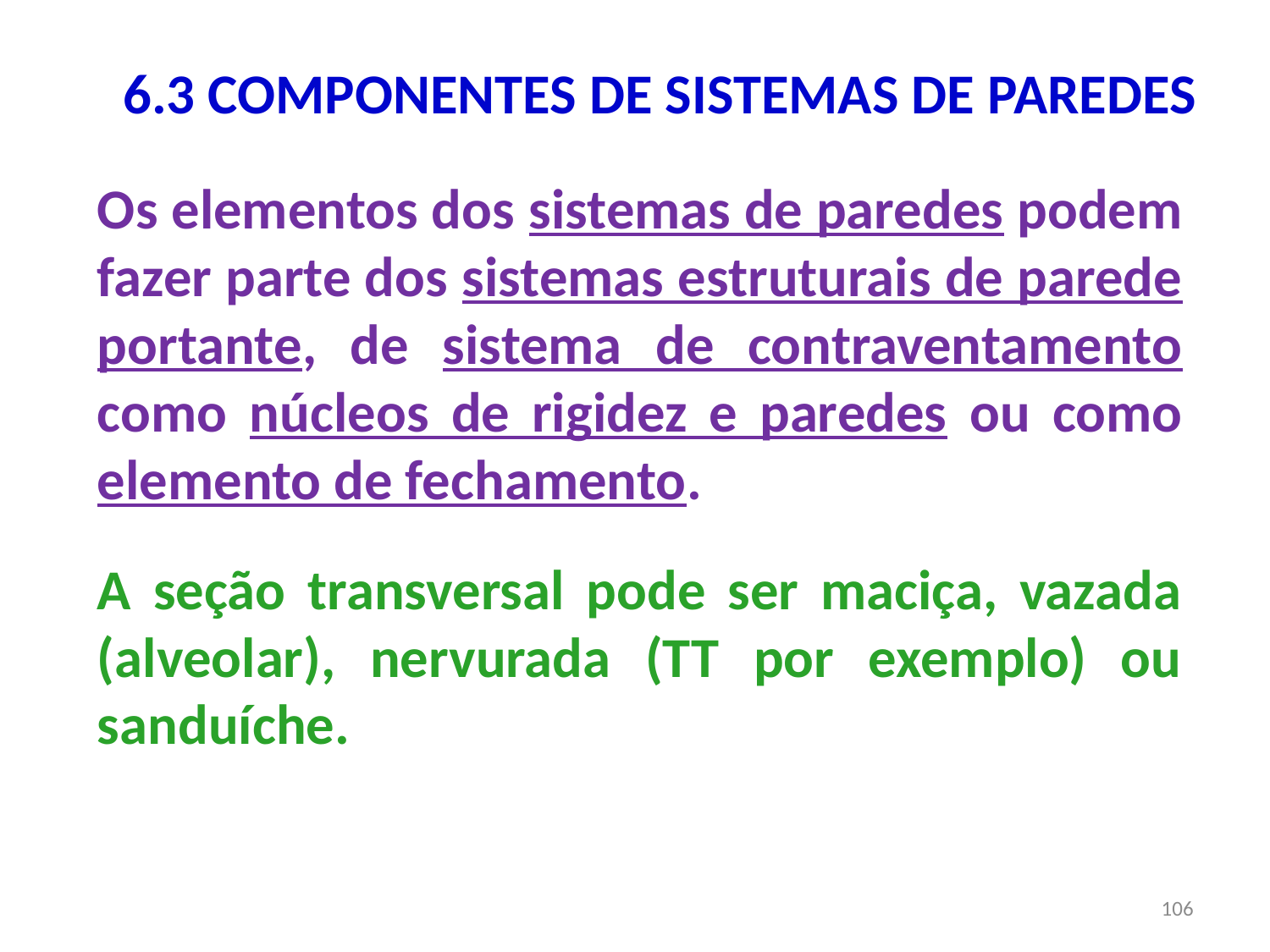

6.3 COMPONENTES DE SISTEMAS DE PAREDES
Os elementos dos sistemas de paredes podem fazer parte dos sistemas estruturais de parede portante, de sistema de contraventamento como núcleos de rigidez e paredes ou como elemento de fechamento.

A seção transversal pode ser maciça, vazada (alveolar), nervurada (TT por exemplo) ou sanduíche.
106